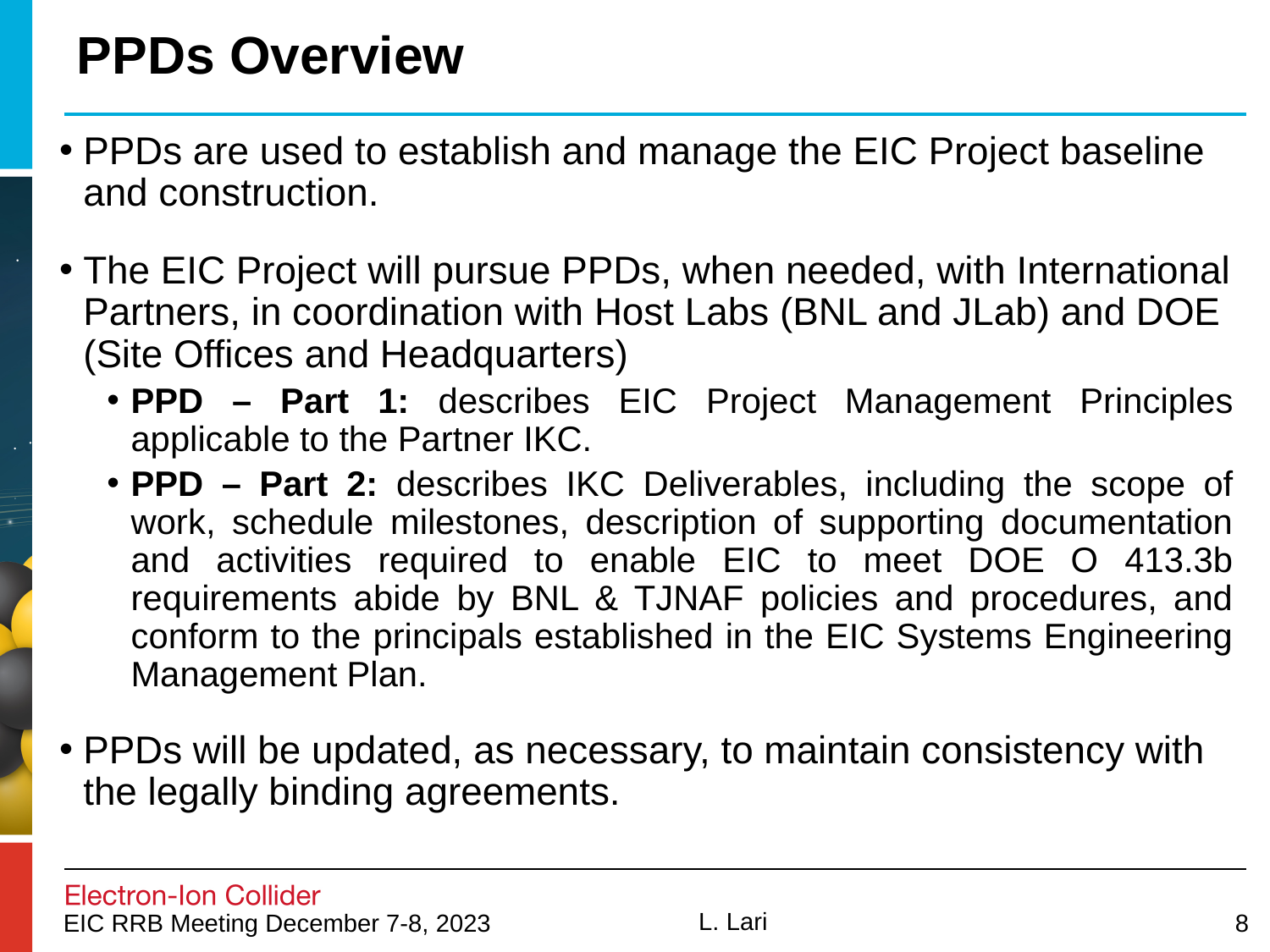

# PPDs Overview
PPDs are used to establish and manage the EIC Project baseline and construction.

The EIC Project will pursue PPDs, when needed, with International Partners, in coordination with Host Labs (BNL and JLab) and DOE (Site Offices and Headquarters)
PPD – Part 1: describes EIC Project Management Principles applicable to the Partner IKC.
PPD – Part 2: describes IKC Deliverables, including the scope of work, schedule milestones, description of supporting documentation and activities required to enable EIC to meet DOE O 413.3b requirements abide by BNL & TJNAF policies and procedures, and conform to the principals established in the EIC Systems Engineering Management Plan.

PPDs will be updated, as necessary, to maintain consistency with the legally binding agreements.